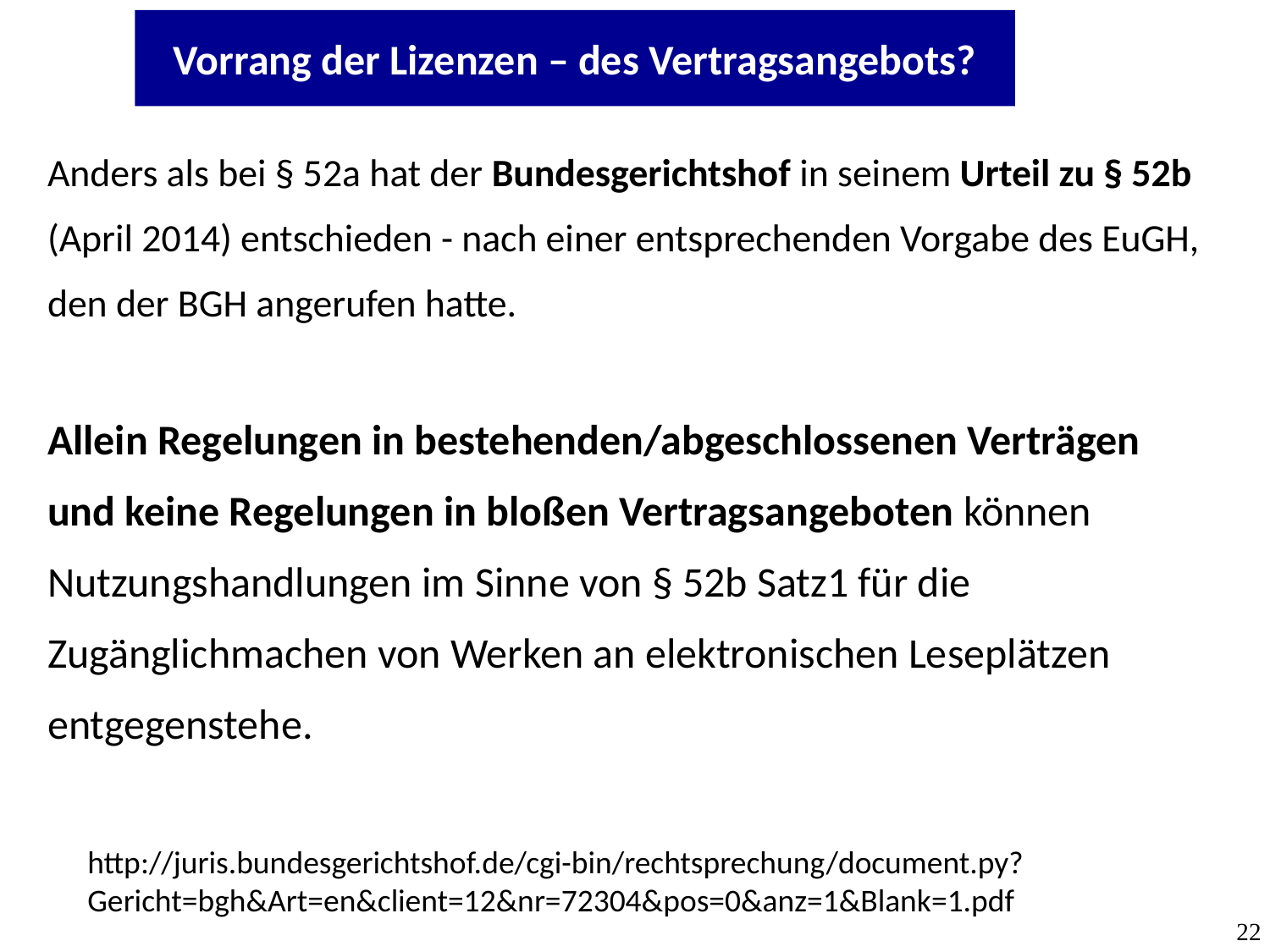

Vorrang der Lizenzen – des Vertragsangebots?
Anders als bei § 52a hat der Bundesgerichtshof in seinem Urteil zu § 52b (April 2014) entschieden - nach einer entsprechenden Vorgabe des EuGH, den der BGH angerufen hatte.

http://juris.bundesgerichtshof.de/cgi-bin/rechtsprechung/document.py?Gericht=bgh&Art=en&client=12&nr=72304&pos=0&anz=1&Blank=1.pdf
Allein Regelungen in bestehenden/abgeschlossenen Verträgen und keine Regelungen in bloßen Vertragsangeboten können Nutzungshandlungen im Sinne von § 52b Satz1 für die Zugänglichmachen von Werken an elektronischen Leseplätzen entgegenstehe.